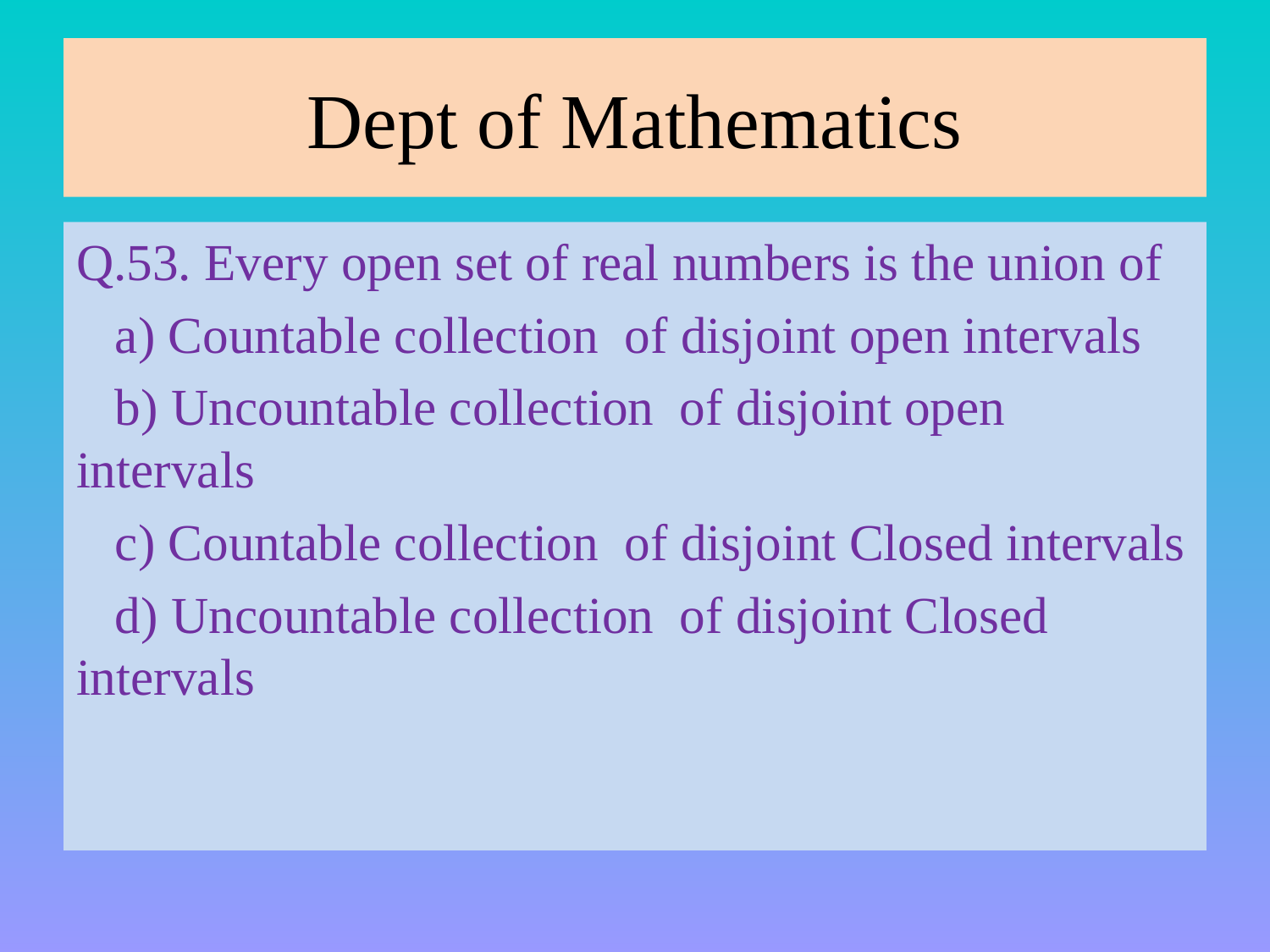

# Dept of Mathematics
Q.53. Every open set of real numbers is the union of
   a) Countable collection  of disjoint open intervals
   b) Uncountable collection  of disjoint open intervals
   c) Countable collection  of disjoint Closed intervals
   d) Uncountable collection  of disjoint Closed intervals